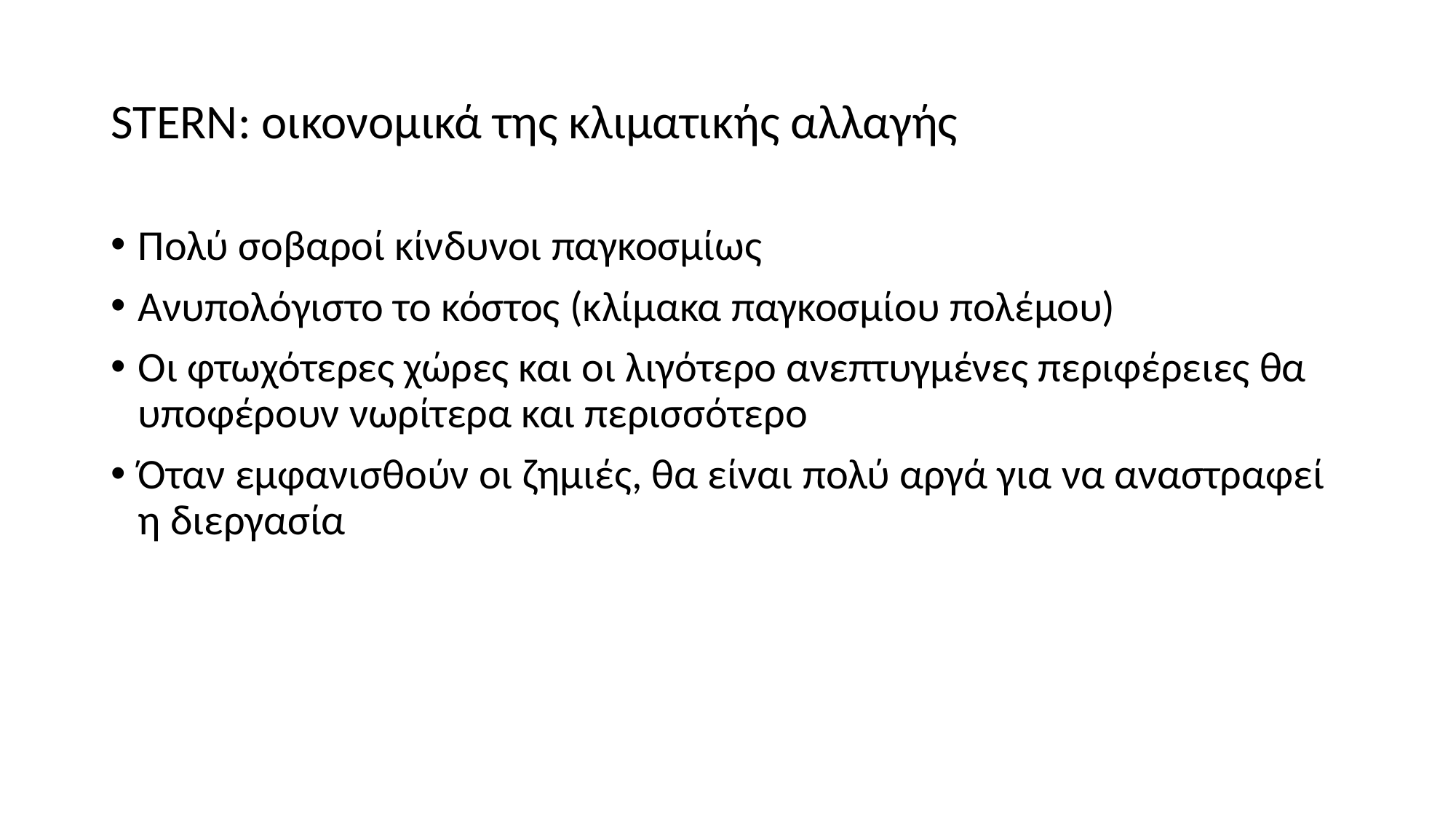

# STERN: οικονομικά της κλιματικής αλλαγής
Πολύ σοβαροί κίνδυνοι παγκοσμίως
Ανυπολόγιστο το κόστος (κλίμακα παγκοσμίου πολέμου)
Οι φτωχότερες χώρες και οι λιγότερο ανεπτυγμένες περιφέρειες θα υποφέρουν νωρίτερα και περισσότερο
Όταν εμφανισθούν οι ζημιές, θα είναι πολύ αργά για να αναστραφεί η διεργασία